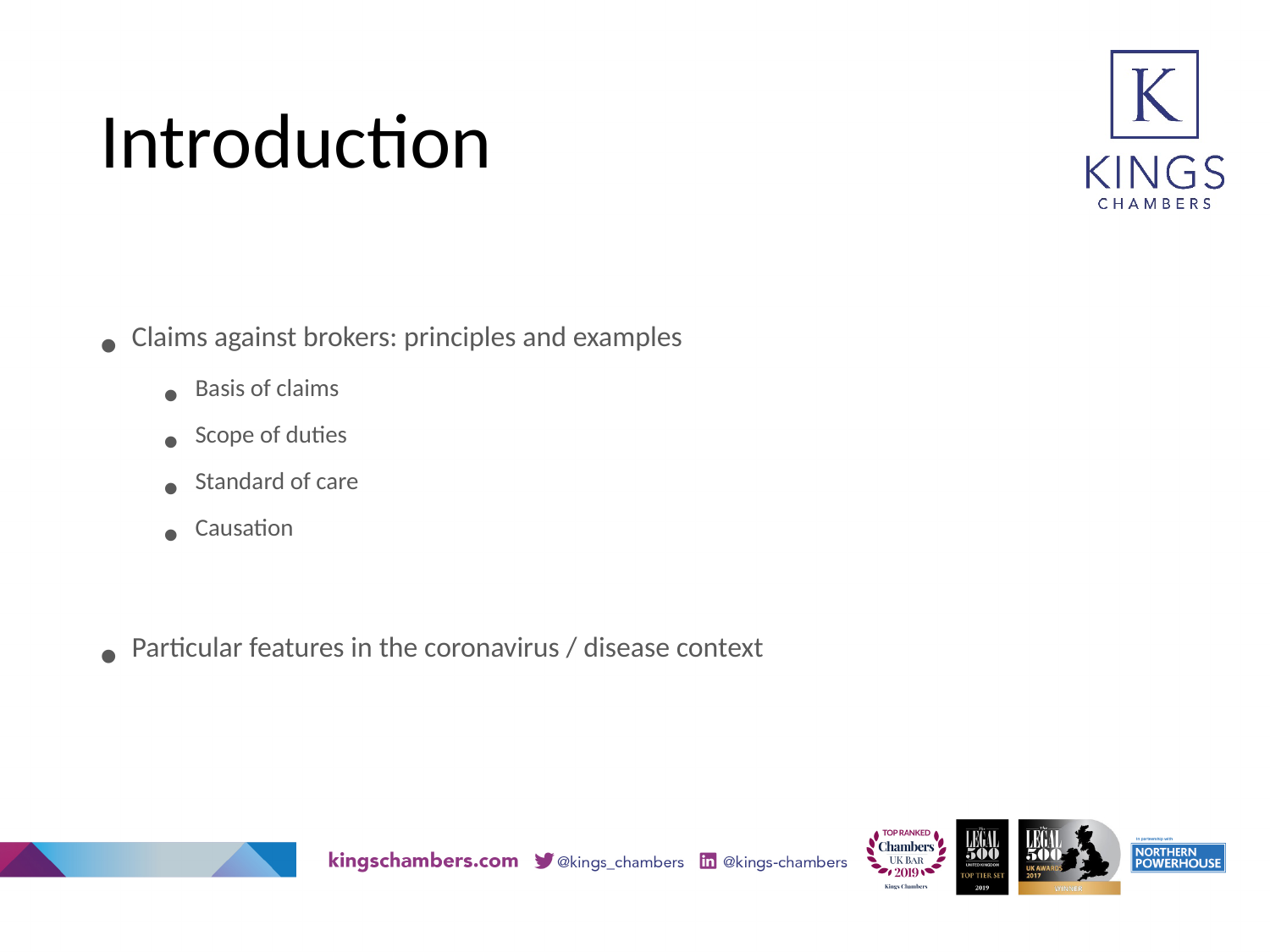

# Introduction

Claims against brokers: principles and examples
Basis of claims
Scope of duties
Standard of care
Causation

Particular features in the coronavirus / disease context